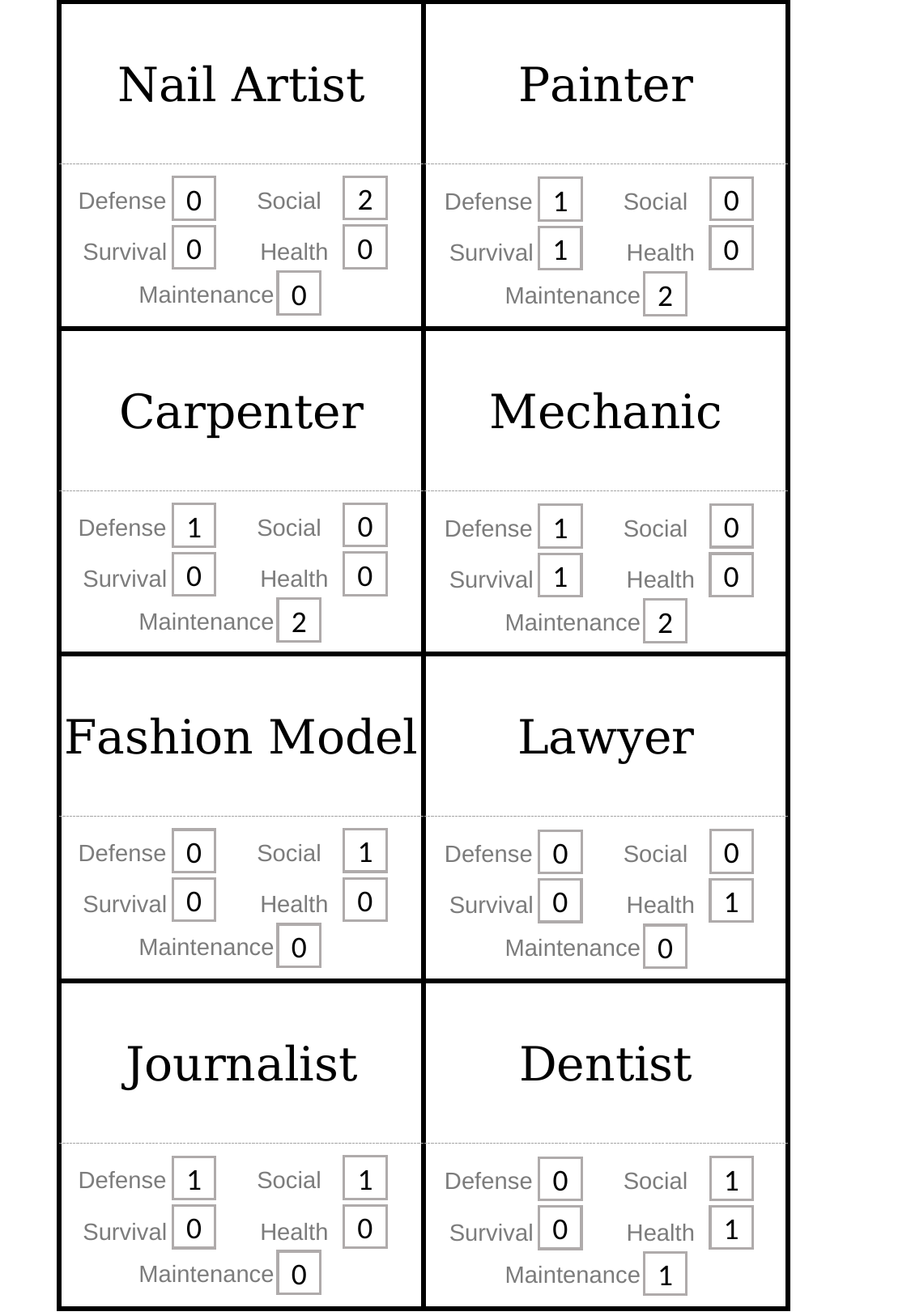

Nail Artist
Painter
2
0
0
1
Defense
Social
Defense
Social
0
0
0
1
Survival
Health
Survival
Health
0
2
Maintenance
Maintenance

Carpenter
Mechanic
0
1
0
1
Defense
Social
Defense
Social
0
0
0
1
Survival
Health
Survival
Health
2
2
Maintenance
Maintenance

Fashion Model
Lawyer
1
0
0
0
Defense
Social
Defense
Social
0
0
1
0
Survival
Health
Survival
Health
0
0
Maintenance
Maintenance

Journalist
Dentist
1
1
1
0
Defense
Social
Defense
Social
0
0
1
0
Survival
Health
Survival
Health
0
1
Maintenance
Maintenance